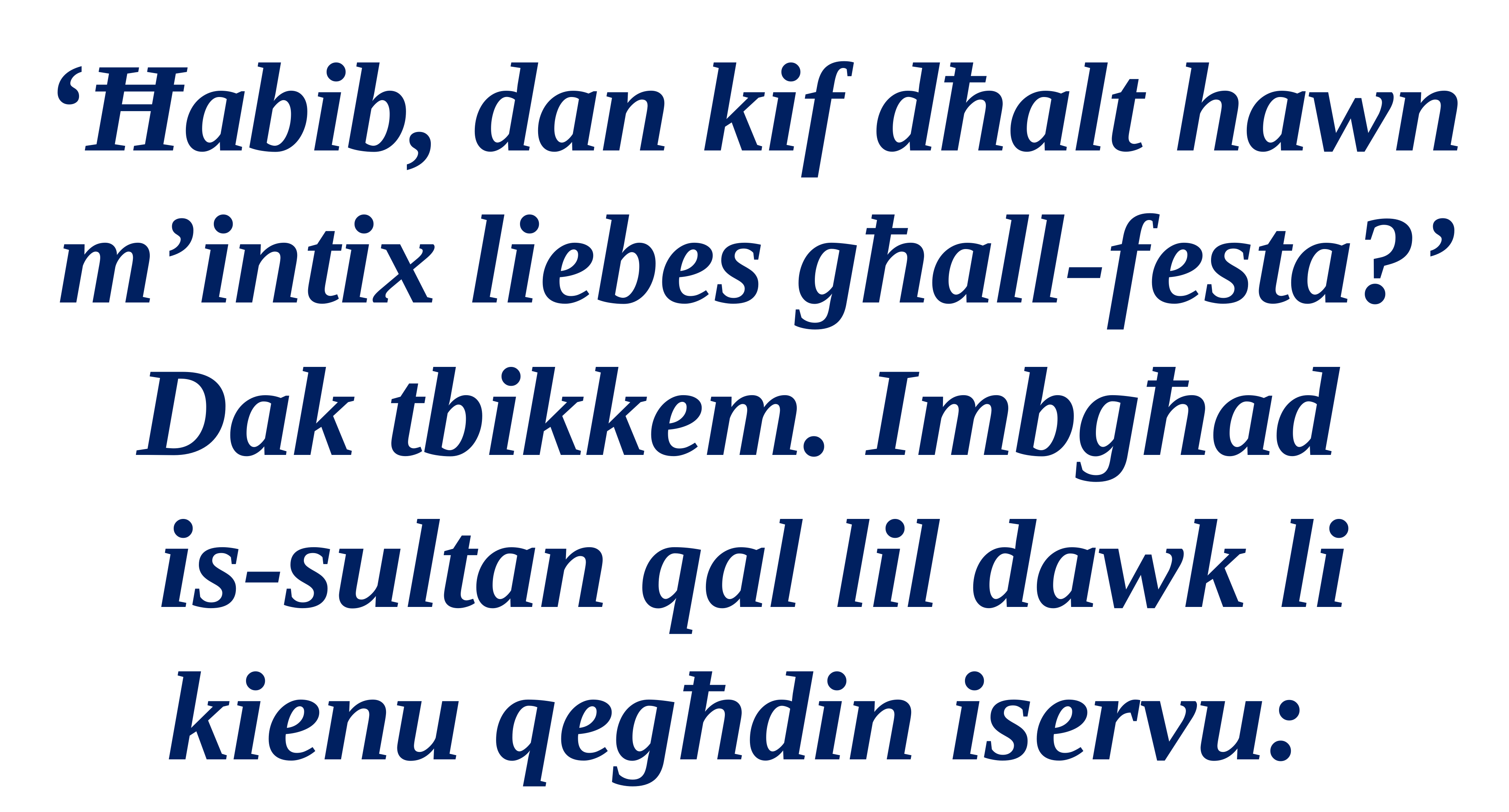

‘Ħabib, dan kif dħalt hawn m’intix liebes għall-festa?’ Dak tbikkem. Imbgħad
is-sultan qal lil dawk li kienu qegħdin iservu: